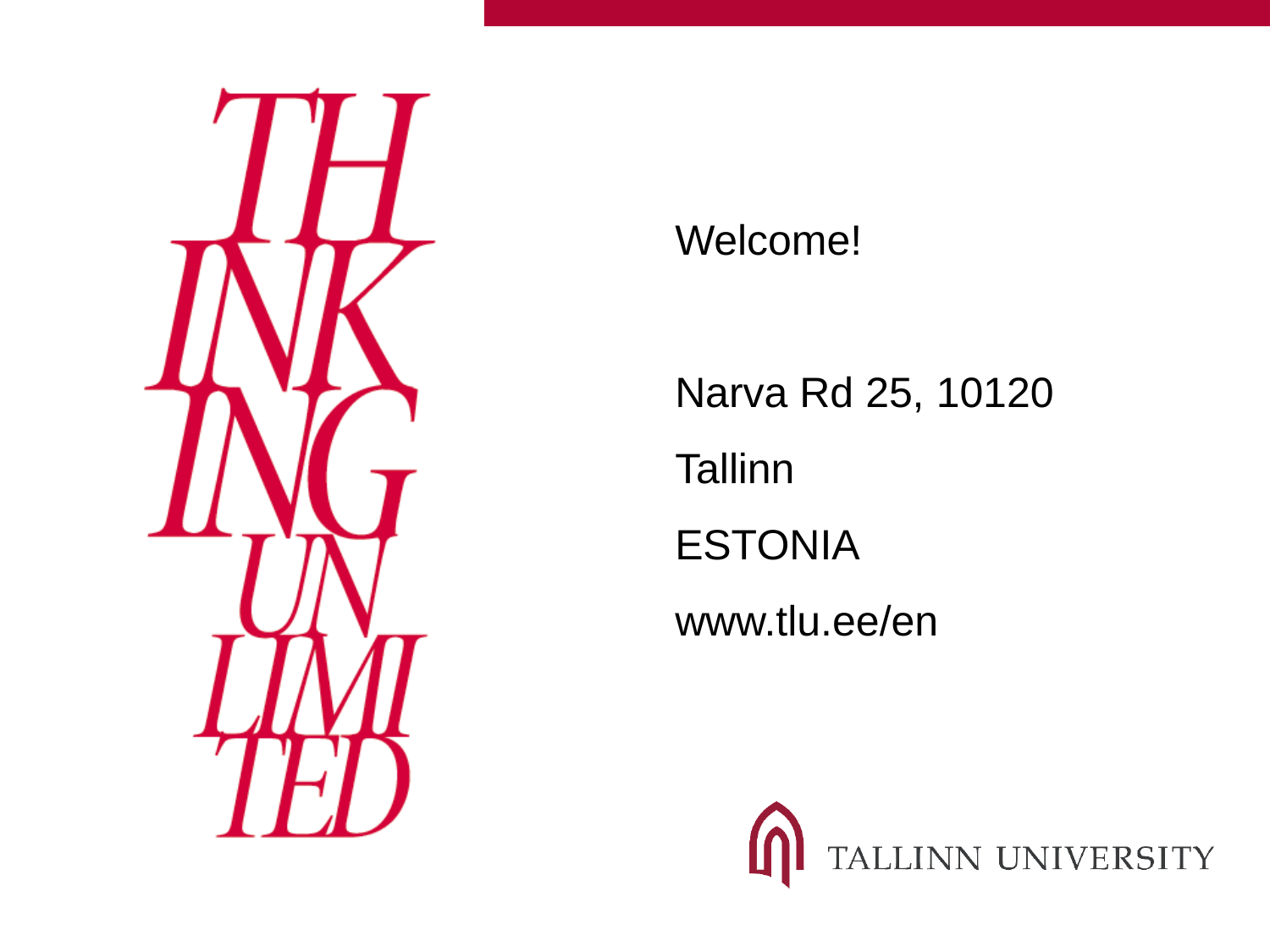

# Welcome! Narva Rd 25, 10120 Tallinn ESTONIA www.tlu.ee/en